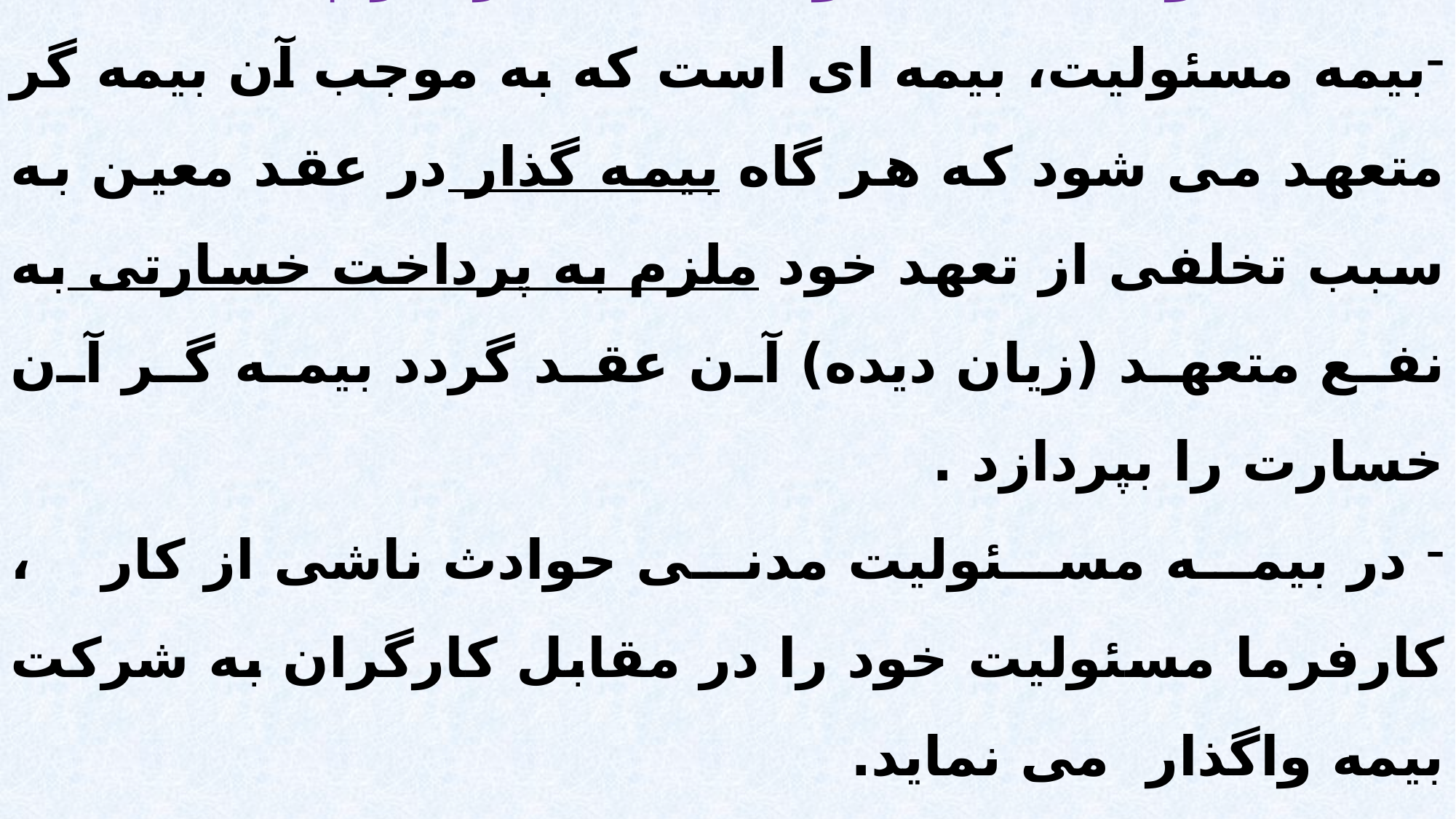

بیمه مسئولیت مدنی حوادث ناشی از کار چیست؟
بیمه مسئولیت، بیمه ای است که به موجب آن بیمه گر متعهد می شود که هر گاه بیمه گذار در عقد معین به سبب تخلفی از تعهد خود ملزم به پرداخت خسارتی به نفع متعهد (زیان دیده) آن عقد گردد بیمه گر آن خسارت را بپردازد .
 در بیمه مسئولیت مدنی حوادث ناشی از کار ، کارفرما مسئولیت خود را در مقابل کارگران به شرکت بیمه واگذار  می نماید.